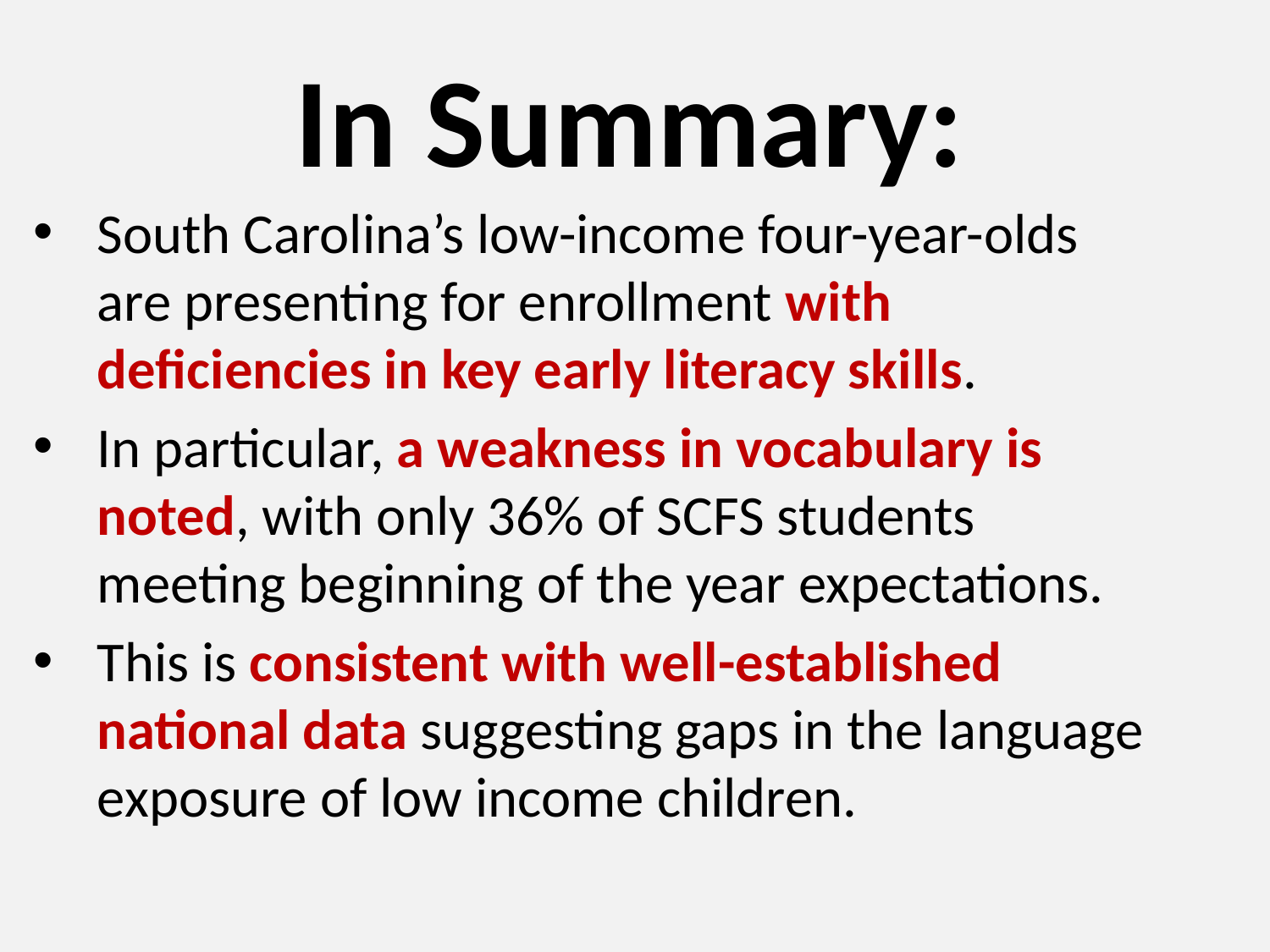

# In Summary:
South Carolina’s low-income four-year-olds are presenting for enrollment with deficiencies in key early literacy skills.
In particular, a weakness in vocabulary is noted, with only 36% of SCFS students meeting beginning of the year expectations.
This is consistent with well-established national data suggesting gaps in the language exposure of low income children.